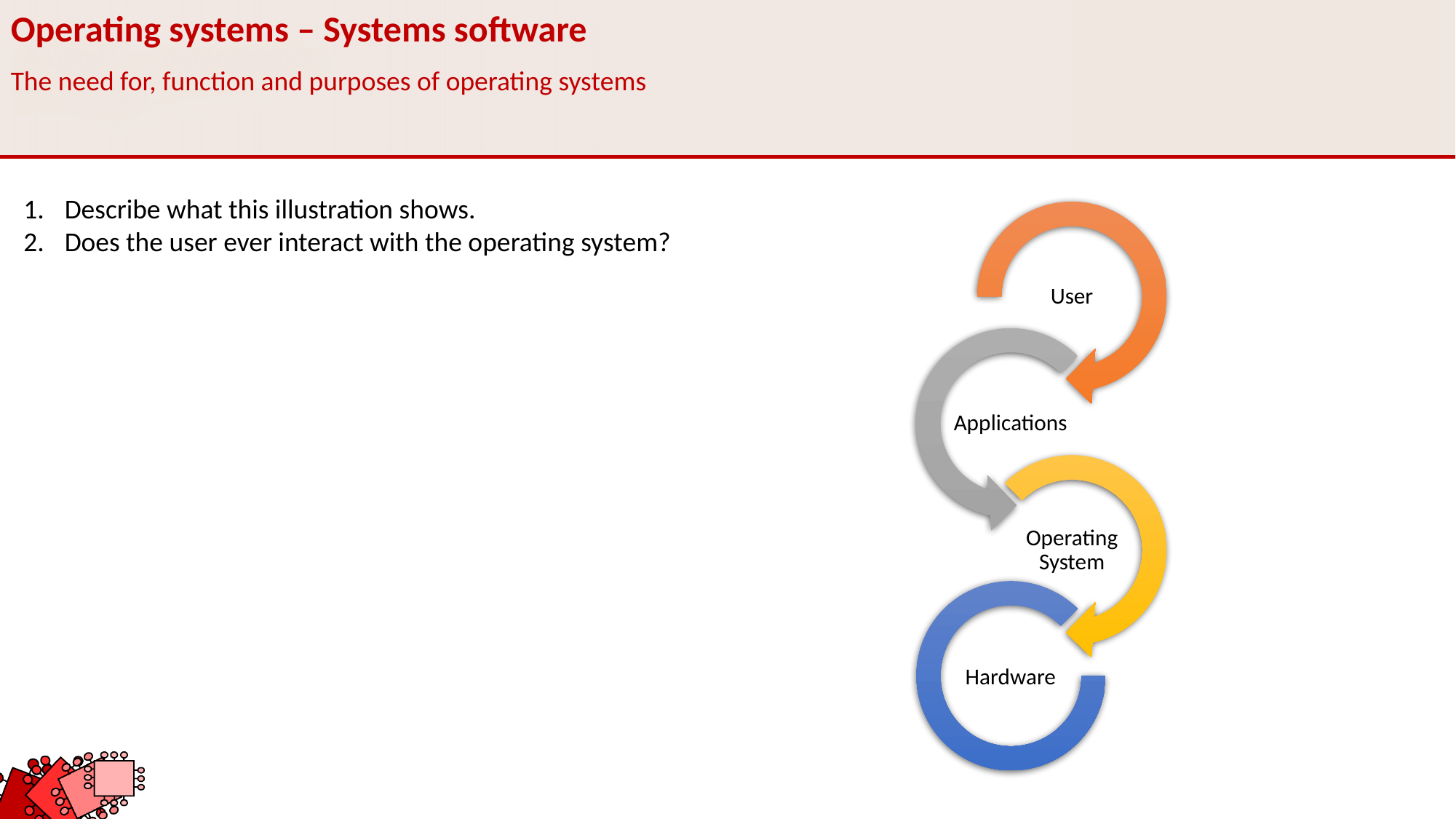

Operating systems – Systems software
The need for, function and purposes of operating systems
Describe what this illustration shows.
Does the user ever interact with the operating system?
User
Applications
Operating System
Hardware